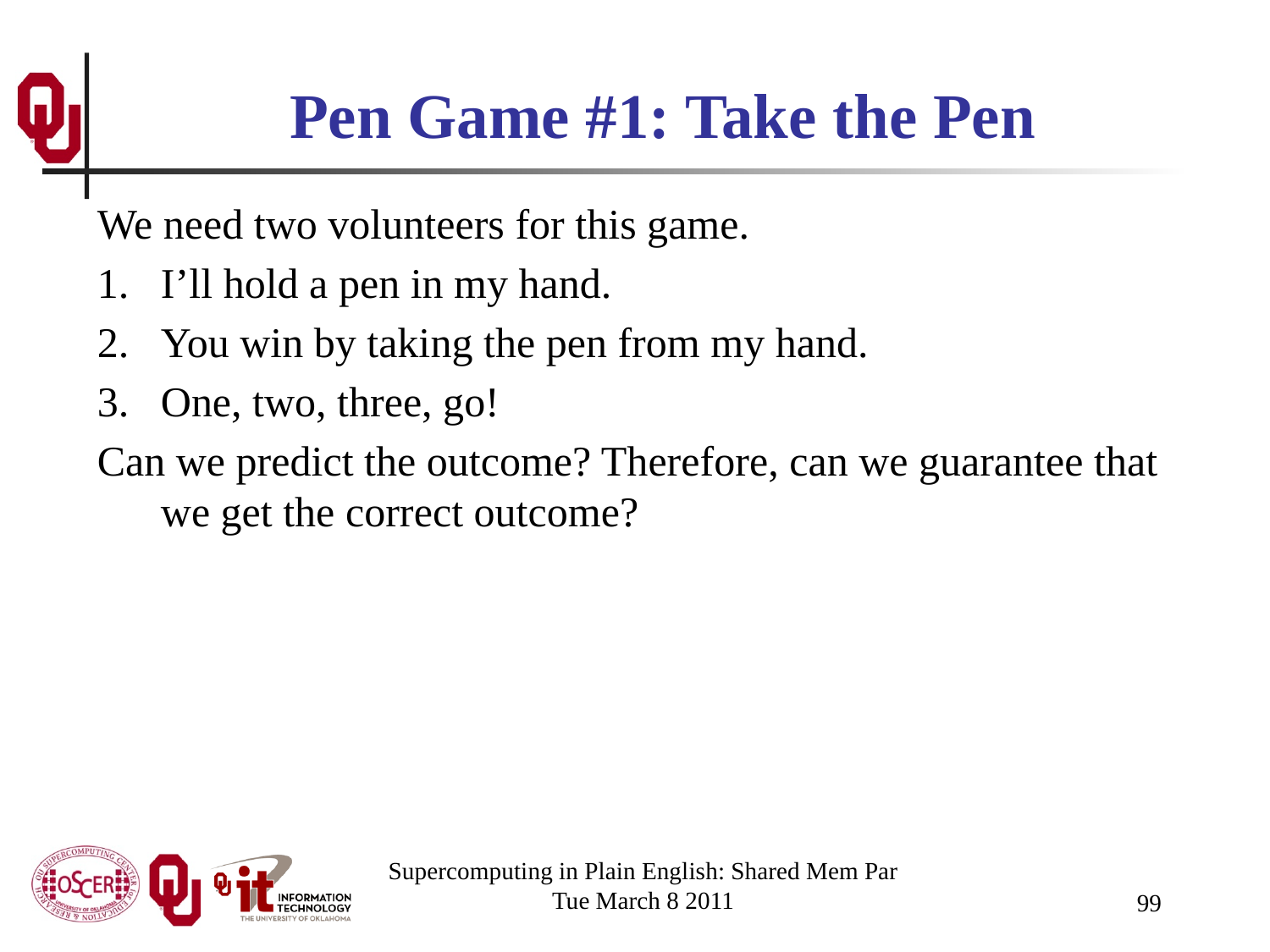

# Pen Game #1: Take the Pen
We need two volunteers for this game.
I’ll hold a pen in my hand.
You win by taking the pen from my hand.
One, two, three, go!
Can we predict the outcome? Therefore, can we guarantee that we get the correct outcome?
Supercomputing in Plain English: Shared Mem Par
Tue March 8 2011
99